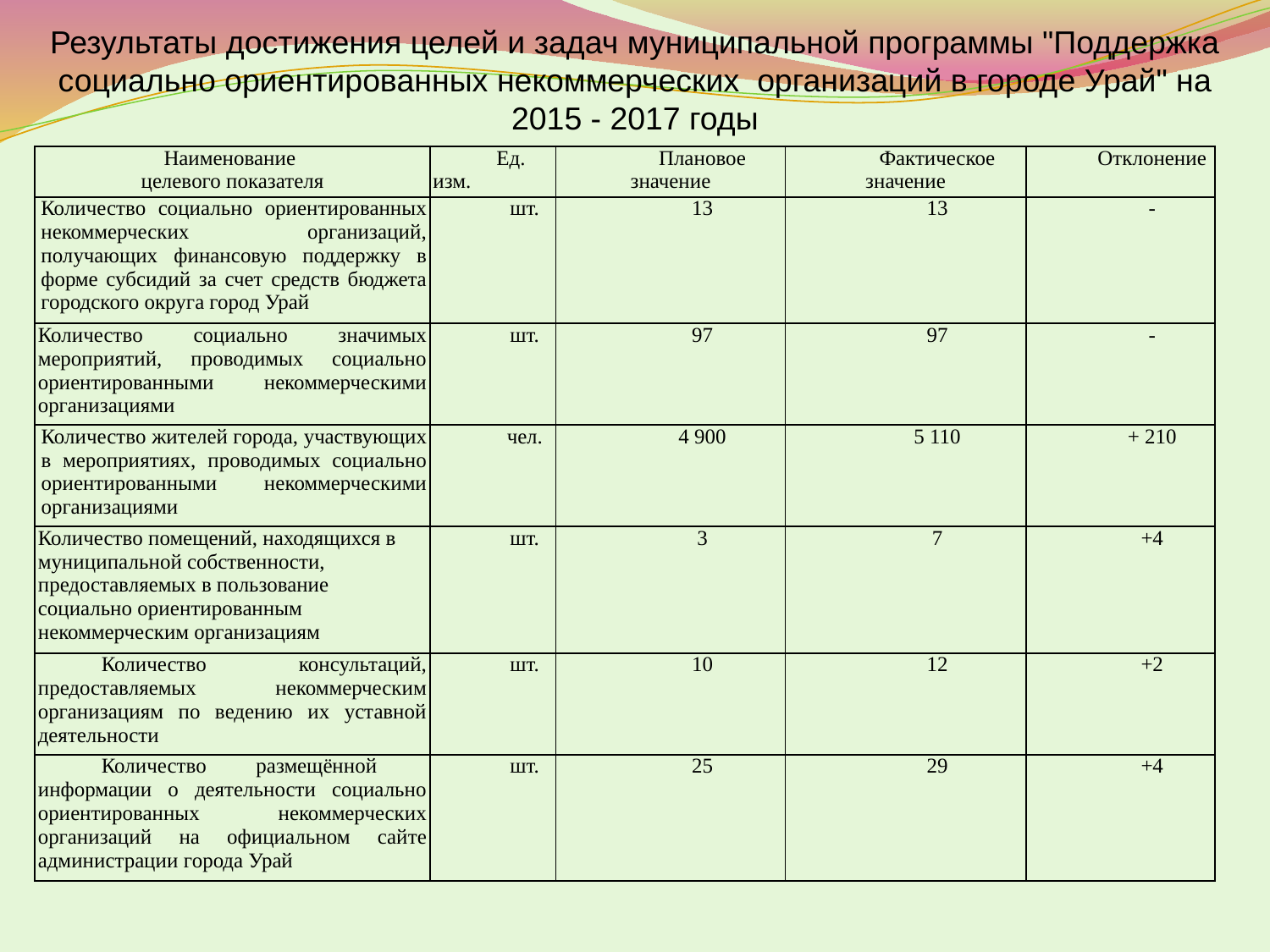

Результаты достижения целей и задач муниципальной программы "Поддержка социально ориентированных некоммерческих  организаций в городе Урай" на 2015 - 2017 годы
| Наименование целевого показателя | Ед. изм. | Плановое значение | Фактическое значение | Отклонение |
| --- | --- | --- | --- | --- |
| Количество социально ориентированных некоммерческих организаций, получающих финансовую поддержку в форме субсидий за счет средств бюджета городского округа город Урай | шт. | 13 | 13 | - |
| Количество социально значимых мероприятий, проводимых социально ориентированными некоммерческими организациями | шт. | 97 | 97 | - |
| Количество жителей города, участвующих в мероприятиях, проводимых социально ориентированными некоммерческими организациями | чел. | 4 900 | 5 110 | + 210 |
| Количество помещений, находящихся в муниципальной собственности, предоставляемых в пользование социально ориентированным некоммерческим организациям | шт. | 3 | 7 | +4 |
| Количество консультаций, предоставляемых некоммерческим организациям по ведению их уставной деятельности | шт. | 10 | 12 | +2 |
| Количество размещённой информации о деятельности социально ориентированных некоммерческих организаций на официальном сайте администрации города Урай | шт. | 25 | 29 | +4 |